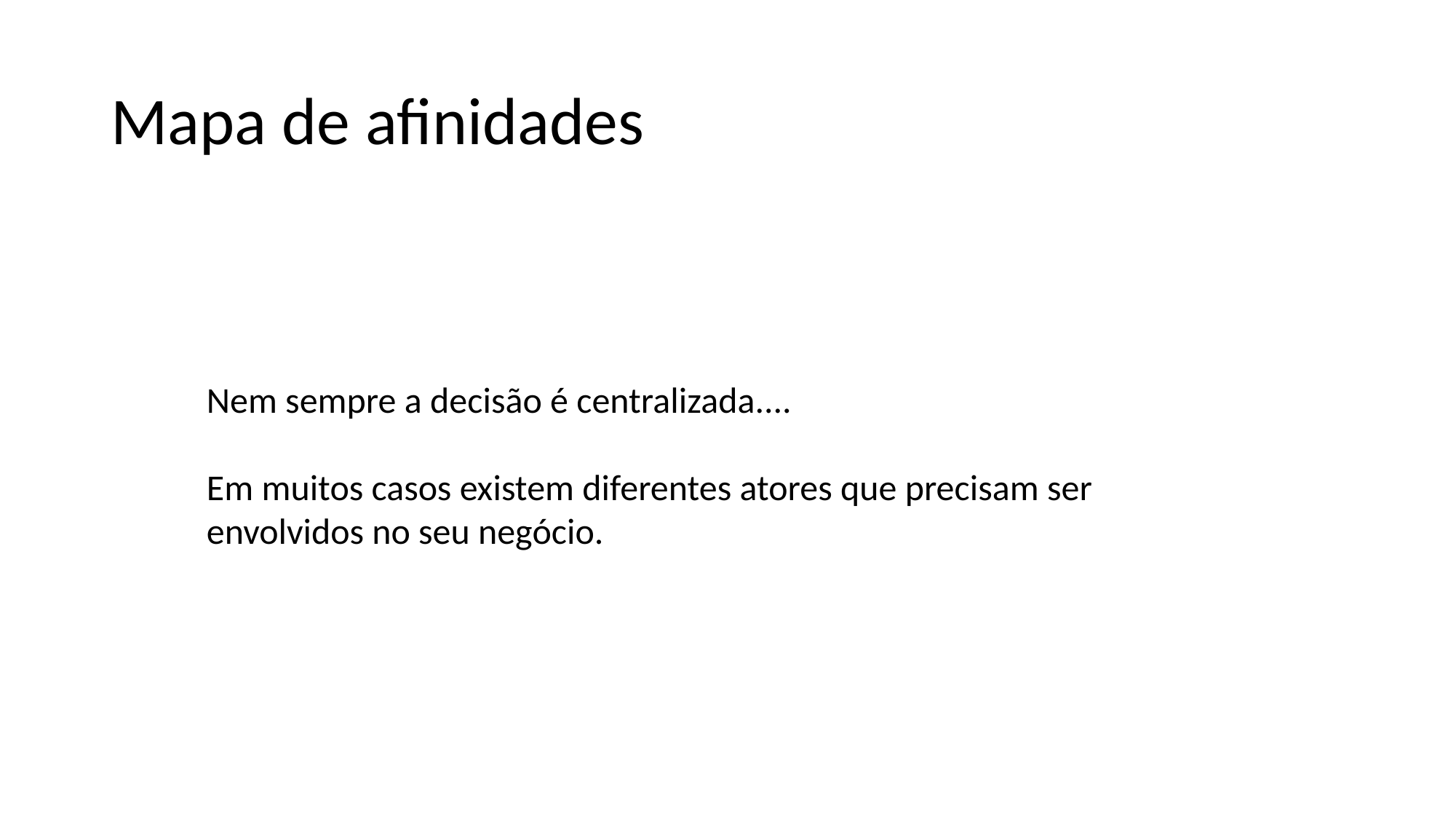

# Mapa de afinidades
Nem sempre a decisão é centralizada....

Em muitos casos existem diferentes atores que precisam ser envolvidos no seu negócio.